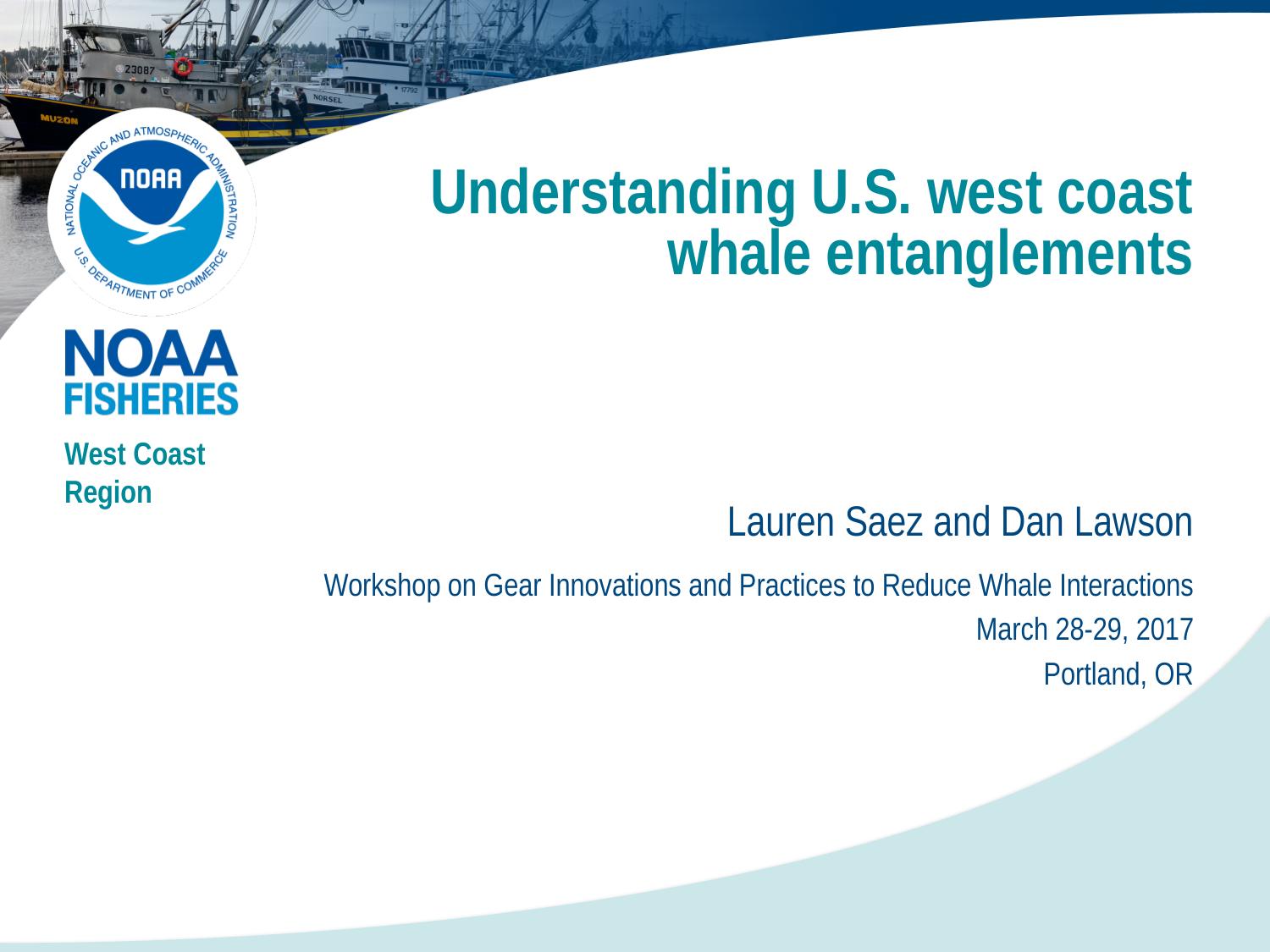

# Understanding U.S. west coast whale entanglements
West Coast Region
Lauren Saez and Dan Lawson
Workshop on Gear Innovations and Practices to Reduce Whale Interactions
March 28-29, 2017
Portland, OR